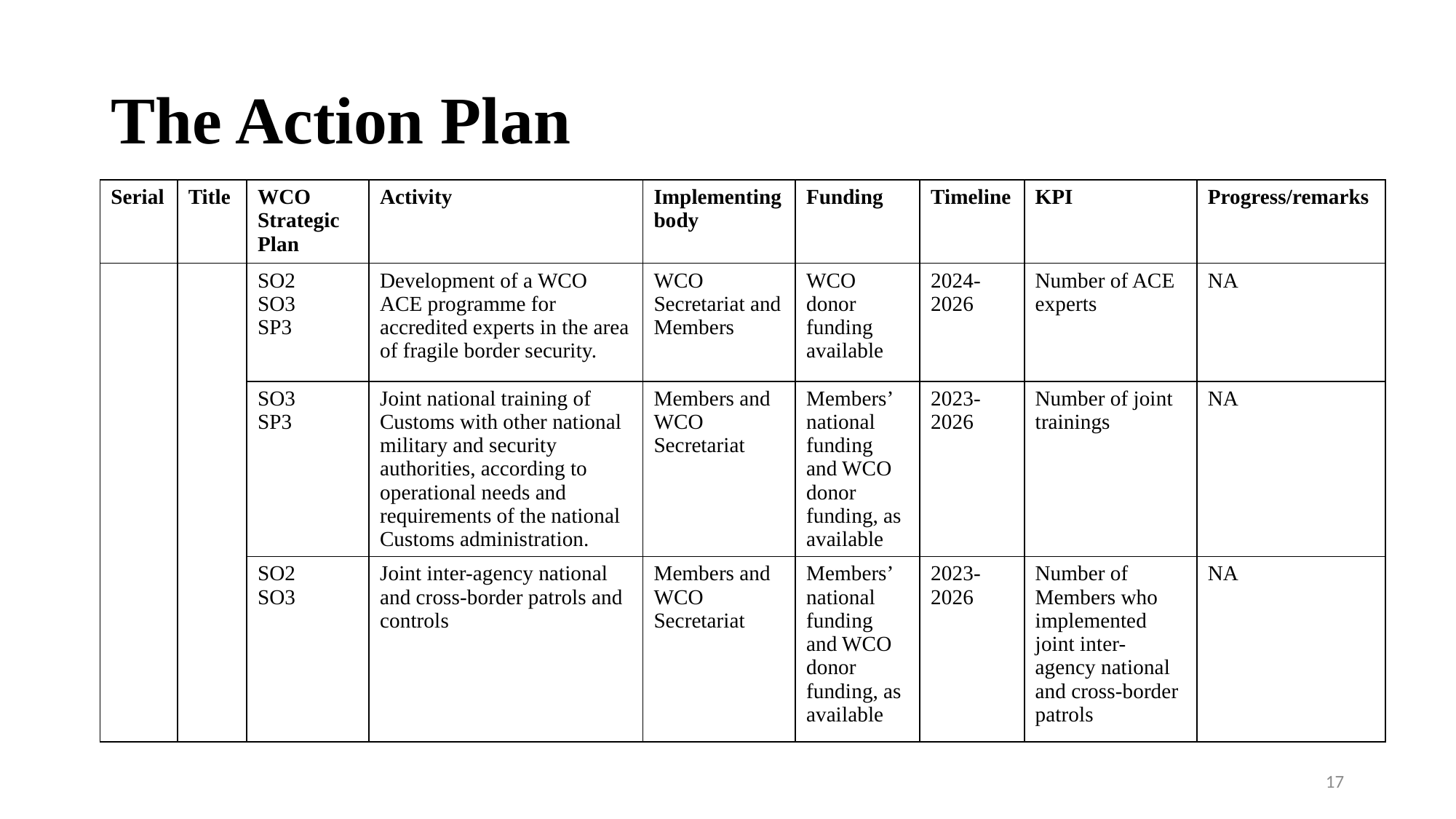

# The Action Plan
| Serial | Title | WCO Strategic Plan | Activity | Implementing body | Funding | Timeline | KPI | Progress/remarks |
| --- | --- | --- | --- | --- | --- | --- | --- | --- |
|  |  | SO2 SO3 SP3 | Development of a WCO ACE programme for accredited experts in the area of fragile border security. | WCO Secretariat and Members | WCO donor funding available | 2024-2026 | Number of ACE experts | NA |
|  |  | SO3 SP3 | Joint national training of Customs with other national military and security authorities, according to operational needs and requirements of the national Customs administration. | Members and WCO Secretariat | Members’ national funding and WCO donor funding, as available | 2023-2026 | Number of joint trainings | NA |
|  |  | SO2 SO3 | Joint inter-agency national and cross-border patrols and controls | Members and WCO Secretariat | Members’ national funding and WCO donor funding, as available | 2023-2026 | Number of Members who implemented joint inter-agency national and cross-border patrols | NA |
17